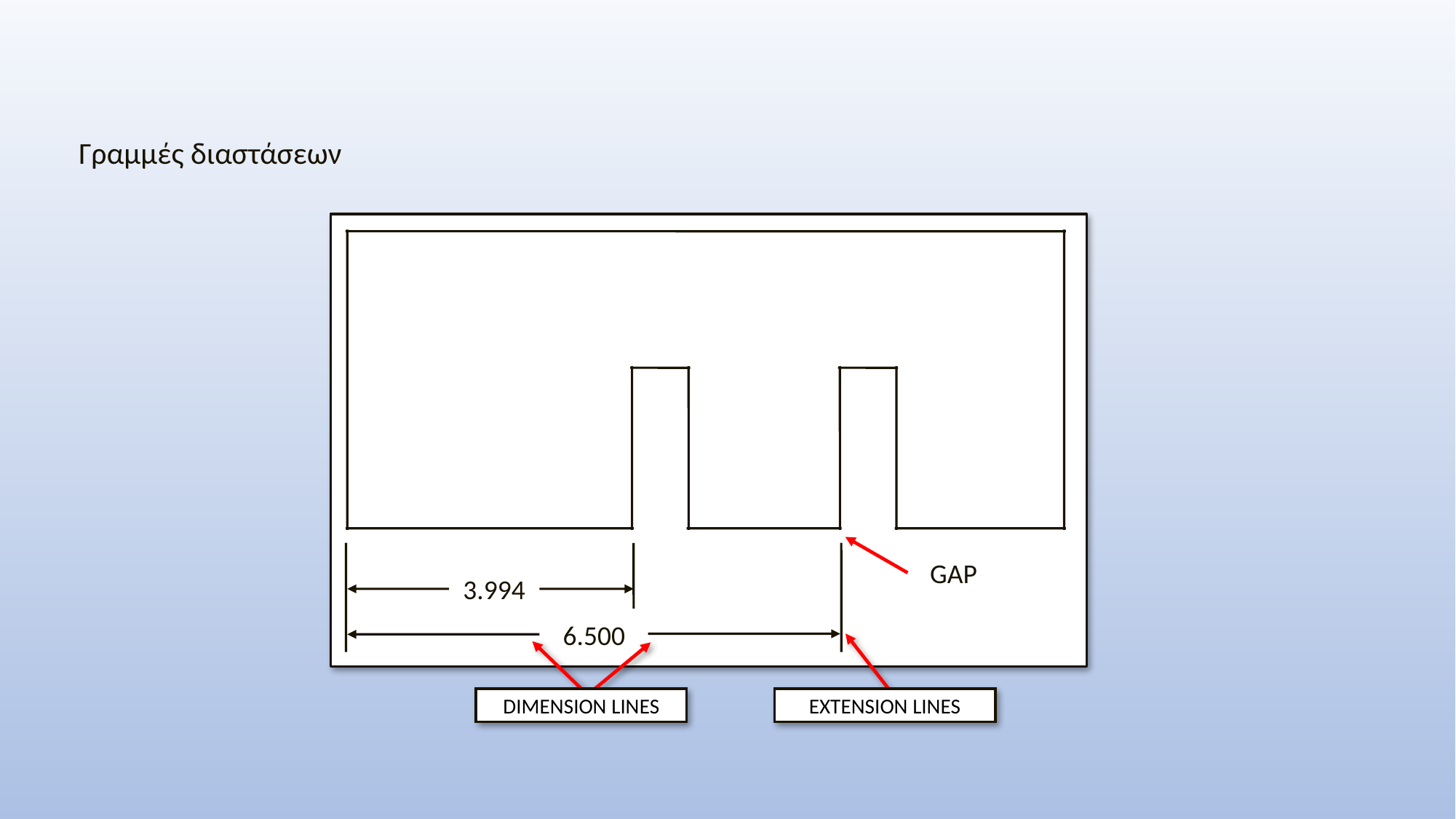

Γραμμές διαστάσεων

GAP
3.994
6.500
DIMENSION LINES
EXTENSION LINES